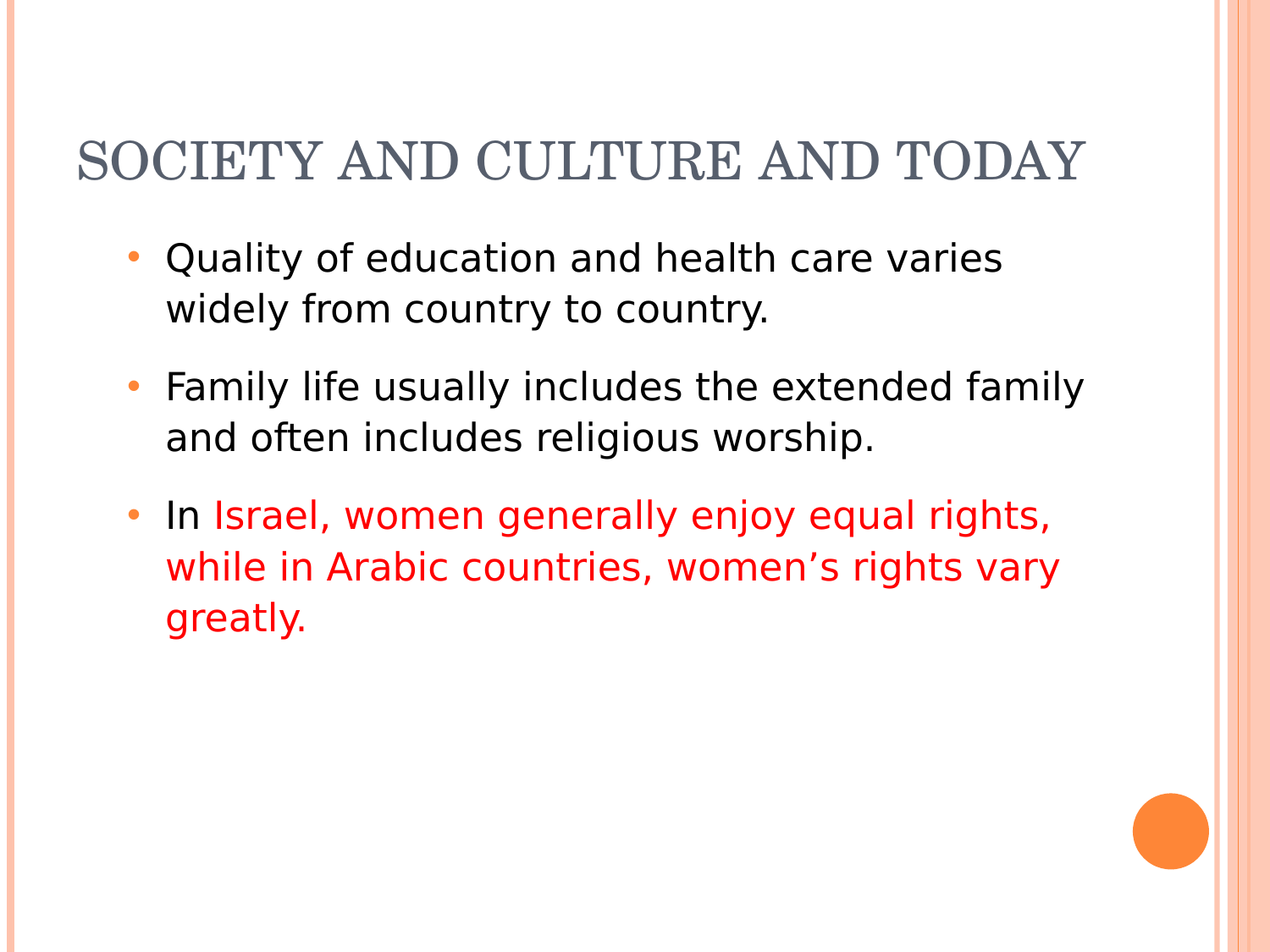

# Society and Culture and Today
Quality of education and health care varies widely from country to country.
Family life usually includes the extended family and often includes religious worship.
In Israel, women generally enjoy equal rights, while in Arabic countries, women’s rights vary greatly.